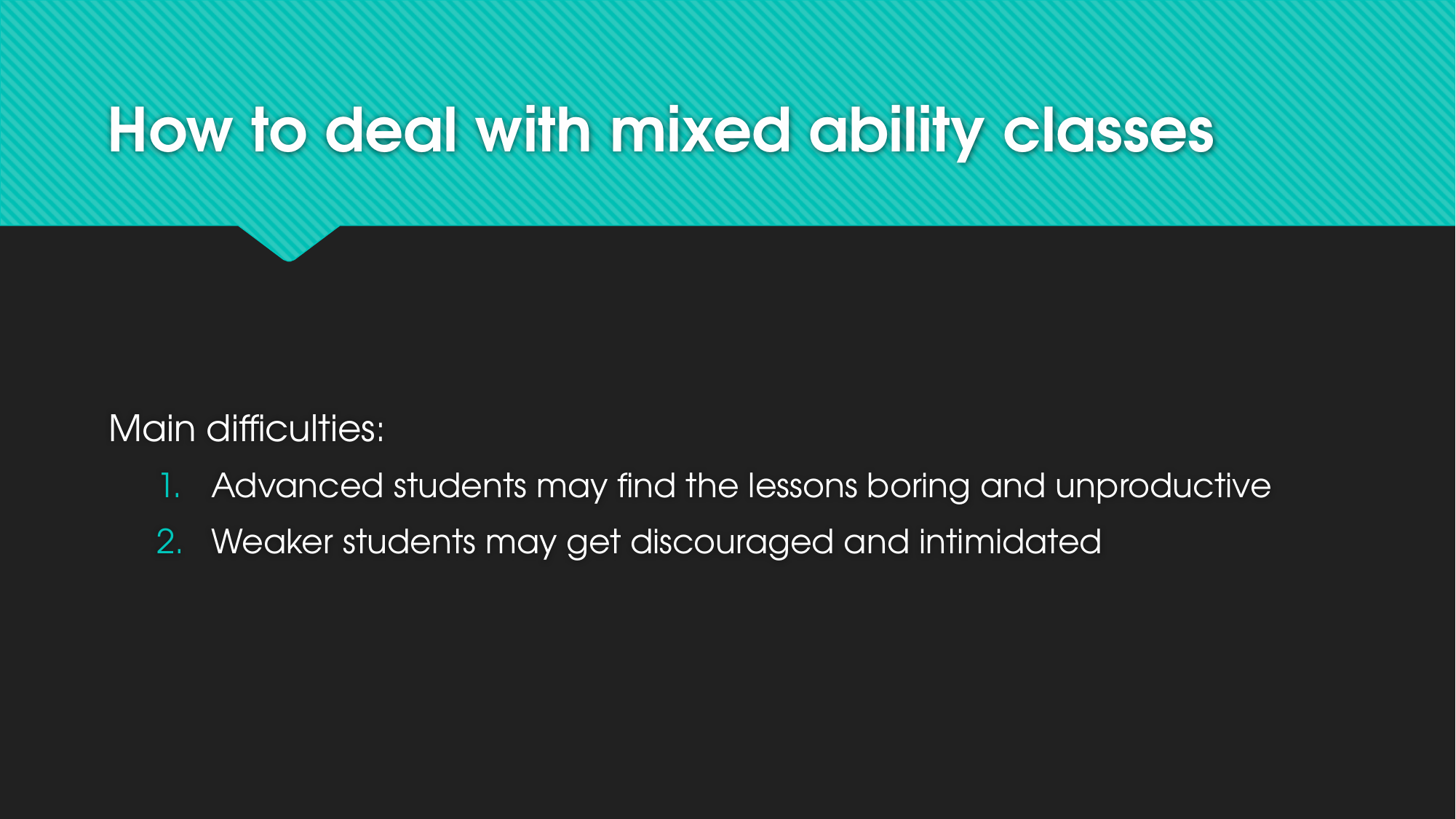

# How to deal with mixed ability classes
Main difficulties:
Advanced students may find the lessons boring and unproductive
Weaker students may get discouraged and intimidated